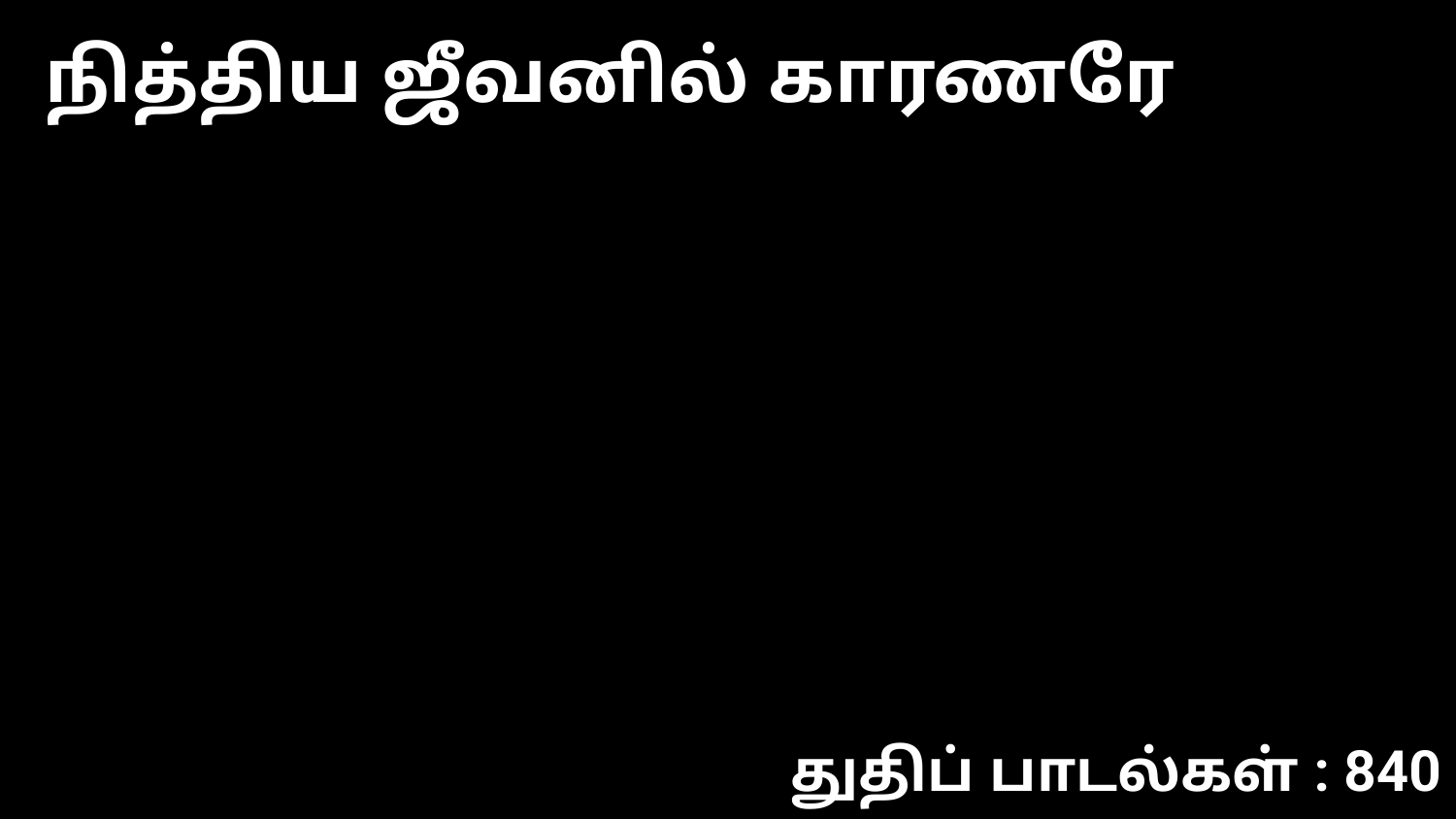

நித்திய ஜீவனில் காரணரே
துதிப் பாடல்கள் : 840